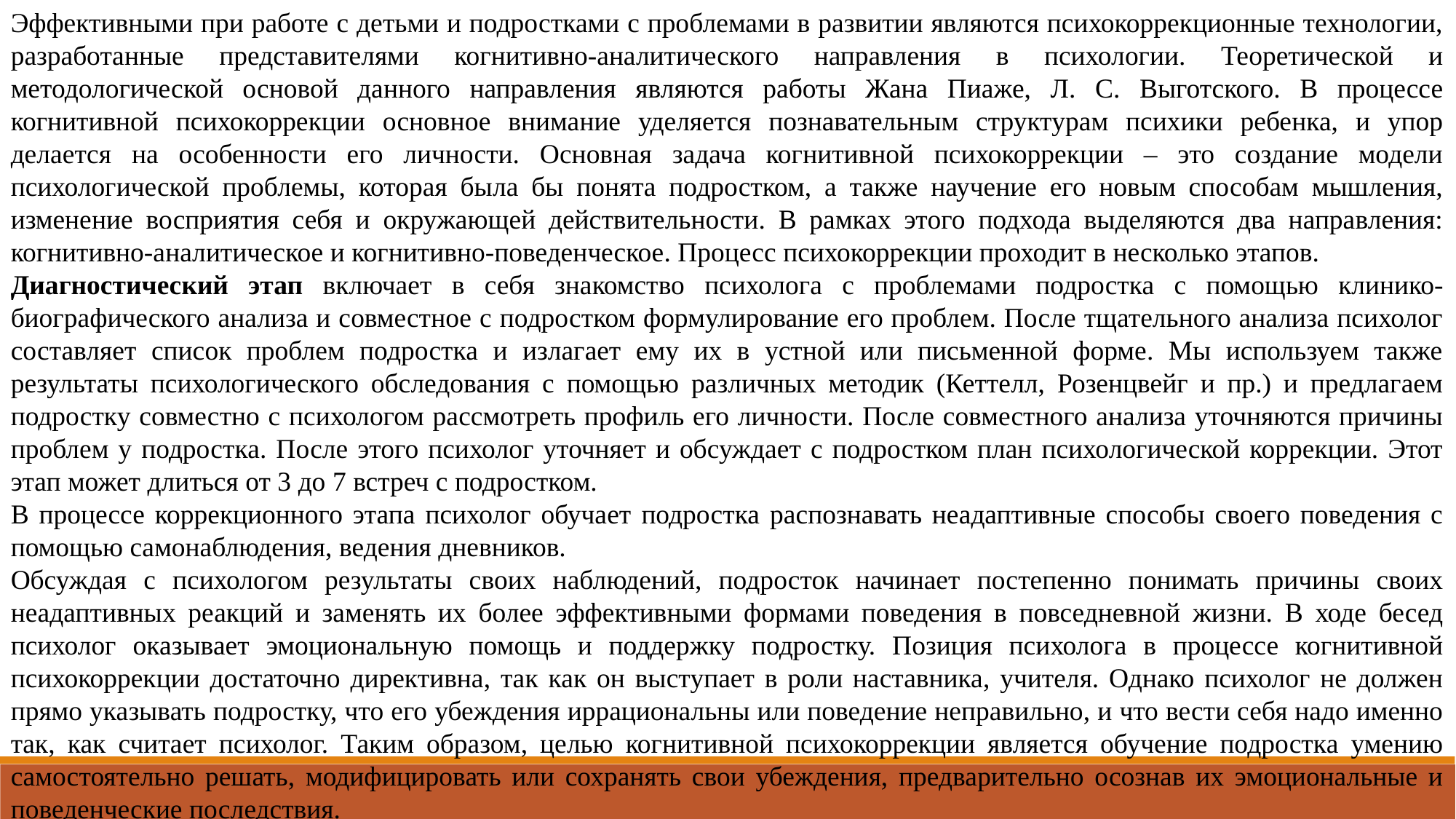

Эффективными при работе с детьми и подростками с проблемами в развитии являются психокоррекционные технологии, разработанные представителями когнитивно-аналитического направления в психологии. Теоретической и методологической основой данного направления являются работы Жана Пиаже, Л. С. Выготского. В процессе когнитивной психокоррекции основное внимание уделяется познавательным структурам психики ребенка, и упор делается на особенности его личности. Основная задача когнитивной психокоррекции – это создание модели психологической проблемы, которая была бы понята подростком, а также научение его новым способам мышления, изменение восприятия себя и окружающей действительности. В рамках этого подхода выделяются два направления: когнитивно-аналитическое и когнитивно-поведенческое. Процесс психокоррекции проходит в несколько этапов.
Диагностический этап включает в себя знакомство психолога с проблемами подростка с помощью клинико-биографического анализа и совместное с подростком формулирование его проблем. После тщательного анализа психолог составляет список проблем подростка и излагает ему их в устной или письменной форме. Мы используем также результаты психологического обследования с помощью различных методик (Кеттелл, Розенцвейг и пр.) и предлагаем подростку совместно с психологом рассмотреть профиль его личности. После совместного анализа уточняются причины проблем у подростка. После этого психолог уточняет и обсуждает с подростком план психологической коррекции. Этот этап может длиться от 3 до 7 встреч с подростком.
В процессе коррекционного этапа психолог обучает подростка распознавать неадаптивные способы своего поведения с помощью самонаблюдения, ведения дневников.
Обсуждая с психологом результаты своих наблюдений, подросток начинает постепенно понимать причины своих неадаптивных реакций и заменять их более эффективными формами поведения в повседневной жизни. В ходе бесед психолог оказывает эмоциональную помощь и поддержку подростку. Позиция психолога в процессе когнитивной психокоррекции достаточно директивна, так как он выступает в роли наставника, учителя. Однако психолог не должен прямо указывать подростку, что его убеждения иррациональны или поведение неправильно, и что вести себя надо именно так, как считает психолог. Таким образом, целью когнитивной психокоррекции является обучение подростка умению самостоятельно решать, модифицировать или сохранять свои убеждения, предварительно осознав их эмоциональные и поведенческие последствия.